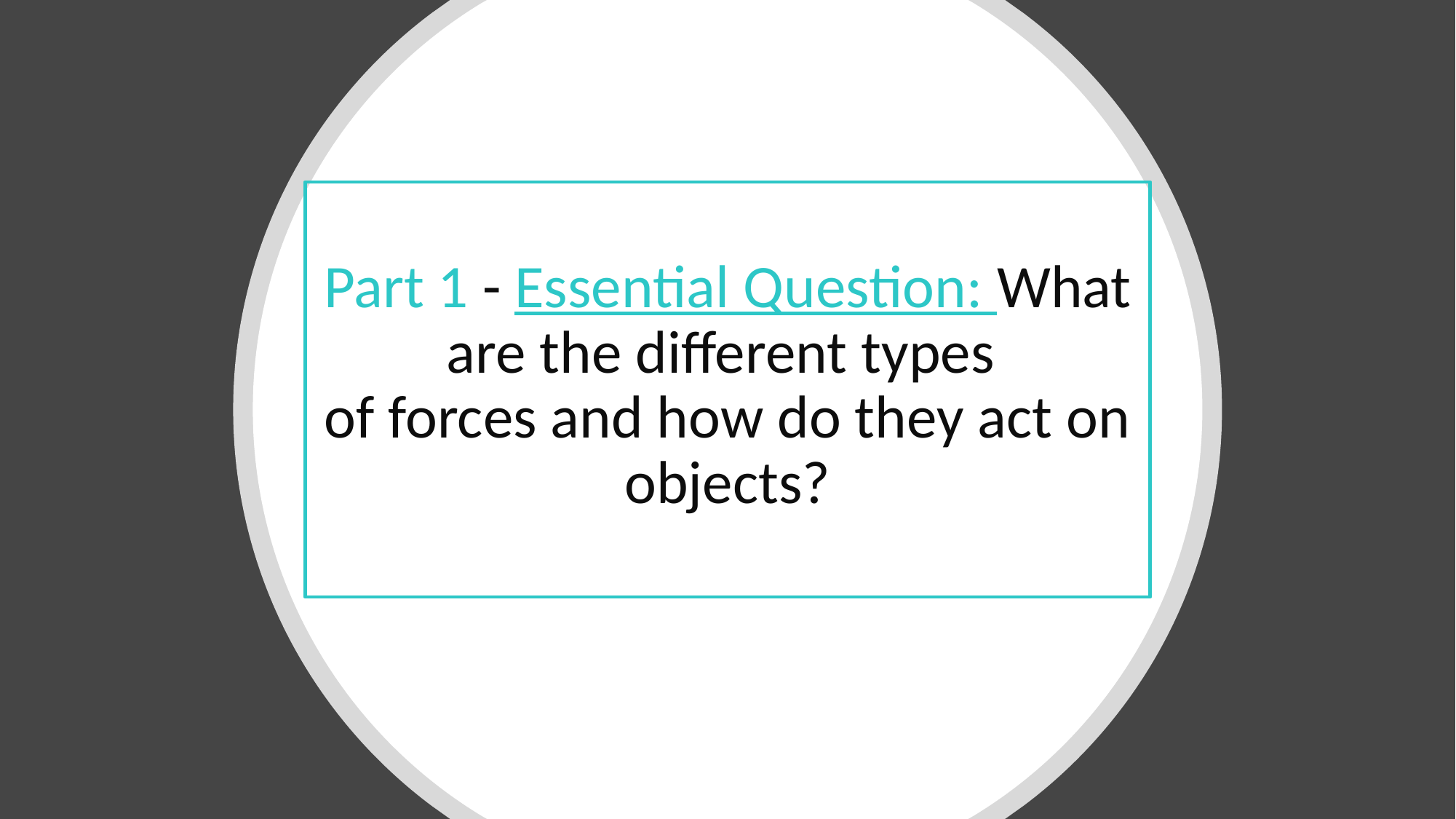

# Part 1 - Essential Question: What are the different types of forces and how do they act on objects?